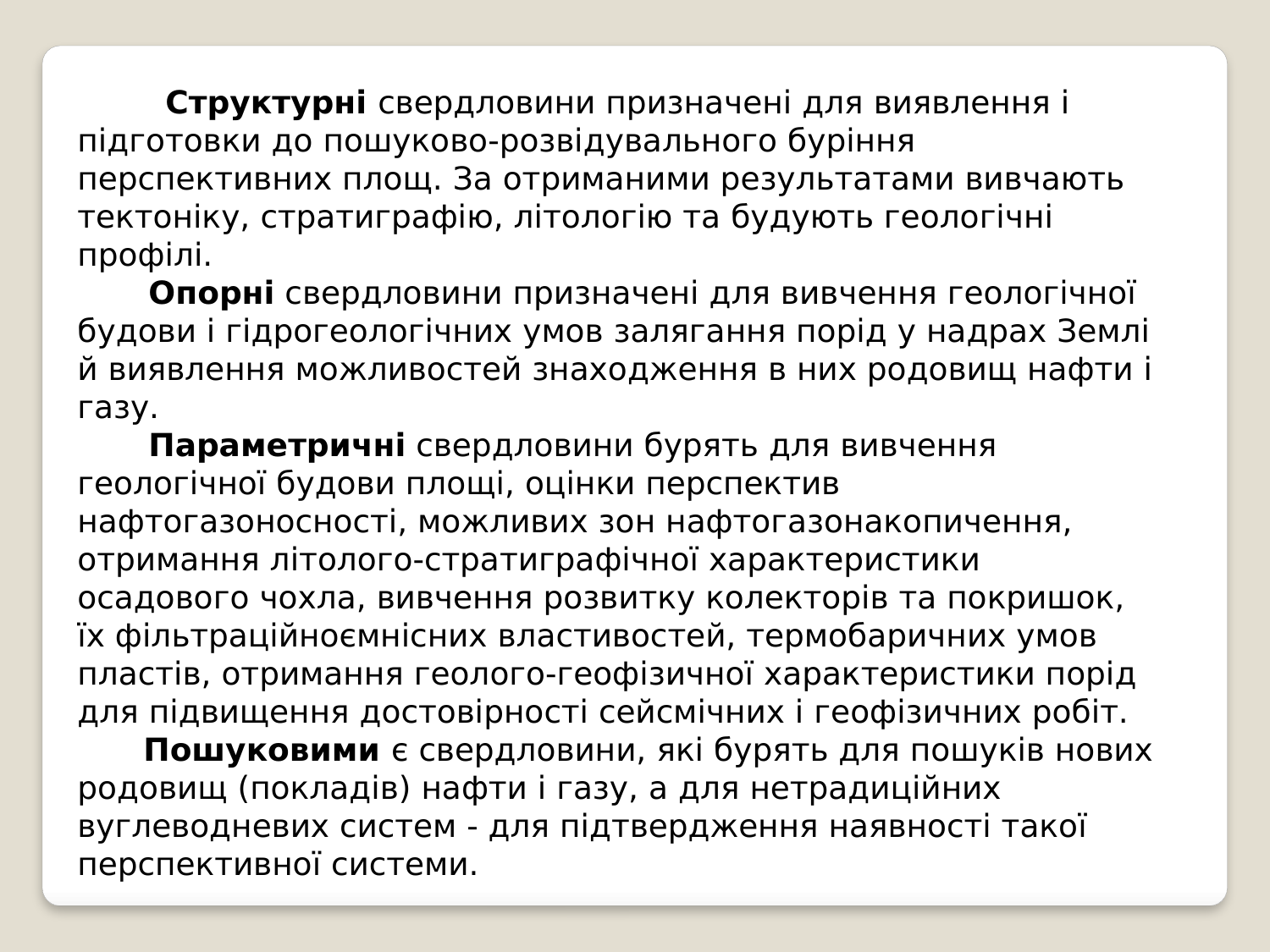

Структурні свердловини призначені для виявлення і підготовки до пошуково-розвідувального буріння перспективних площ. За отриманими результатами вивчають тектоніку, стратиграфію, літологію та будують геологічні профілі.
       Опорні свердловини призначені для вивчення геологічної будови і гідрогеологічних умов залягання порід у надрах Землі й виявлення можливостей знаходження в них родовищ нафти і газу.
       Параметричні свердловини бурять для вивчення геологічної будови площі, оцінки перспектив нафтогазоносності, можливих зон нафтогазонакопичення, отримання літолого-стратиграфічної характеристики осадового чохла, вивчення розвитку колекторів та покришок, їх фільтраційноємнісних властивостей, термобаричних умов пластів, отримання геолого-геофізичної характеристики порід для підвищення достовірності сейсмічних і геофізичних робіт.
      Пошуковими є свердловини, які бурять для пошуків нових родовищ (покладів) нафти і газу, а для нетрадиційних вуглеводневих систем - для підтвердження наявності такої перспективної системи.